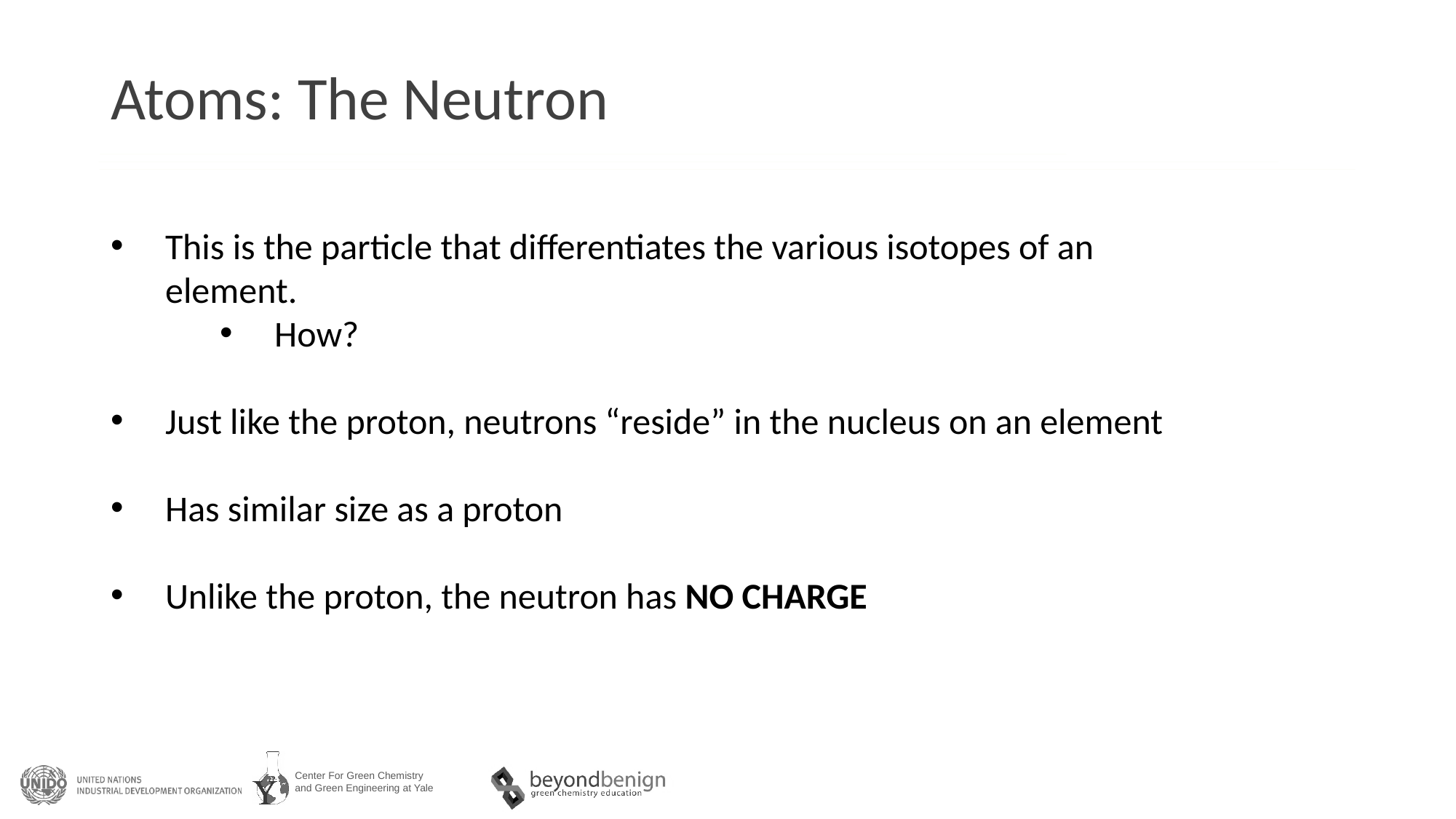

# Atoms: The Neutron
This is the particle that differentiates the various isotopes of an element.
How?

Just like the proton, neutrons “reside” in the nucleus on an element

Has similar size as a proton

Unlike the proton, the neutron has NO CHARGE